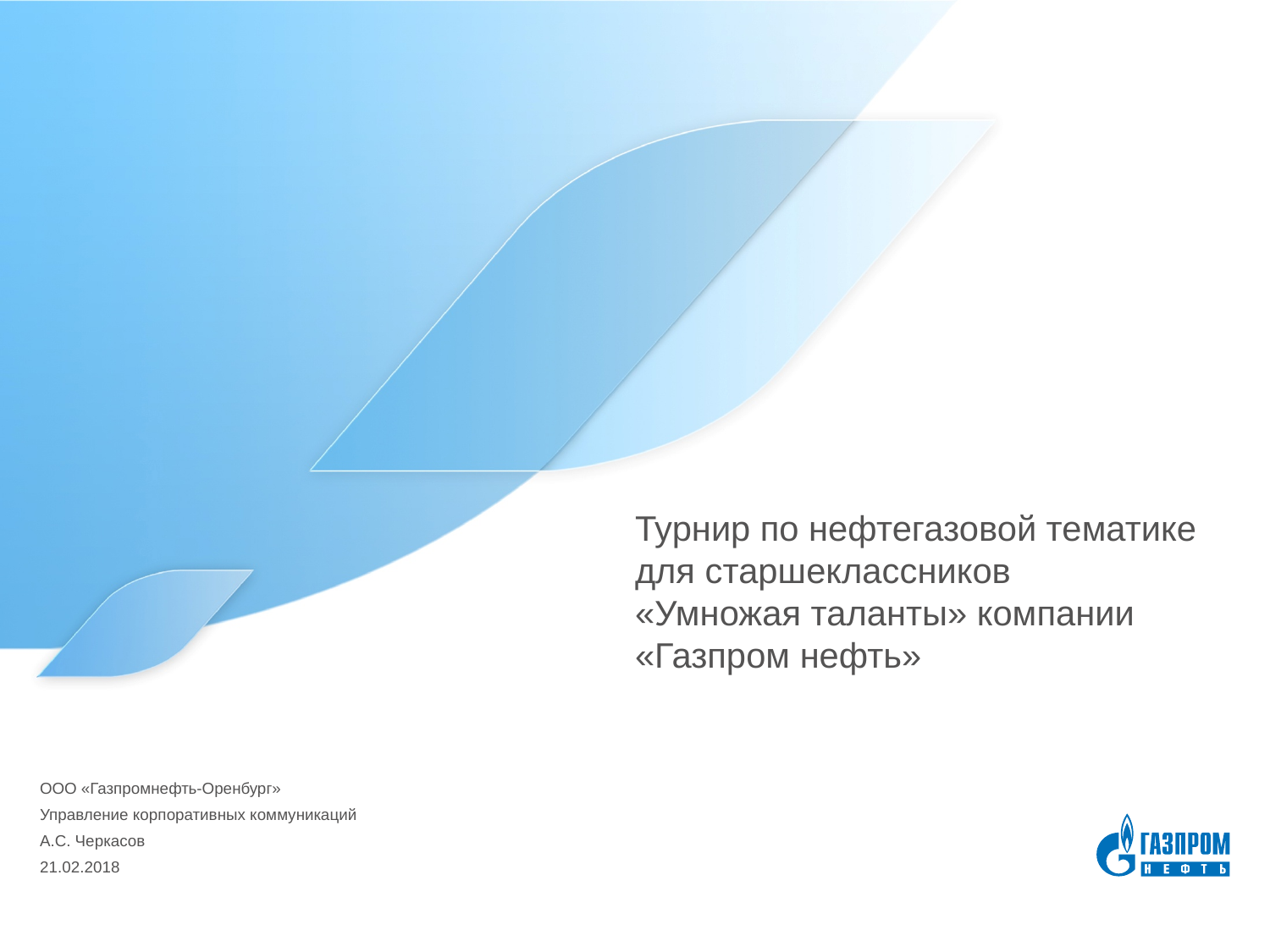

# Турнир по нефтегазовой тематике для старшеклассников «Умножая таланты» компании «Газпром нефть» «Умножая таланты» («Газпром нефть»/«Газпромнефть НТЦ»)
ООО «Газпромнефть-Оренбург»
Управление корпоративных коммуникаций
А.С. Черкасов
21.02.2018